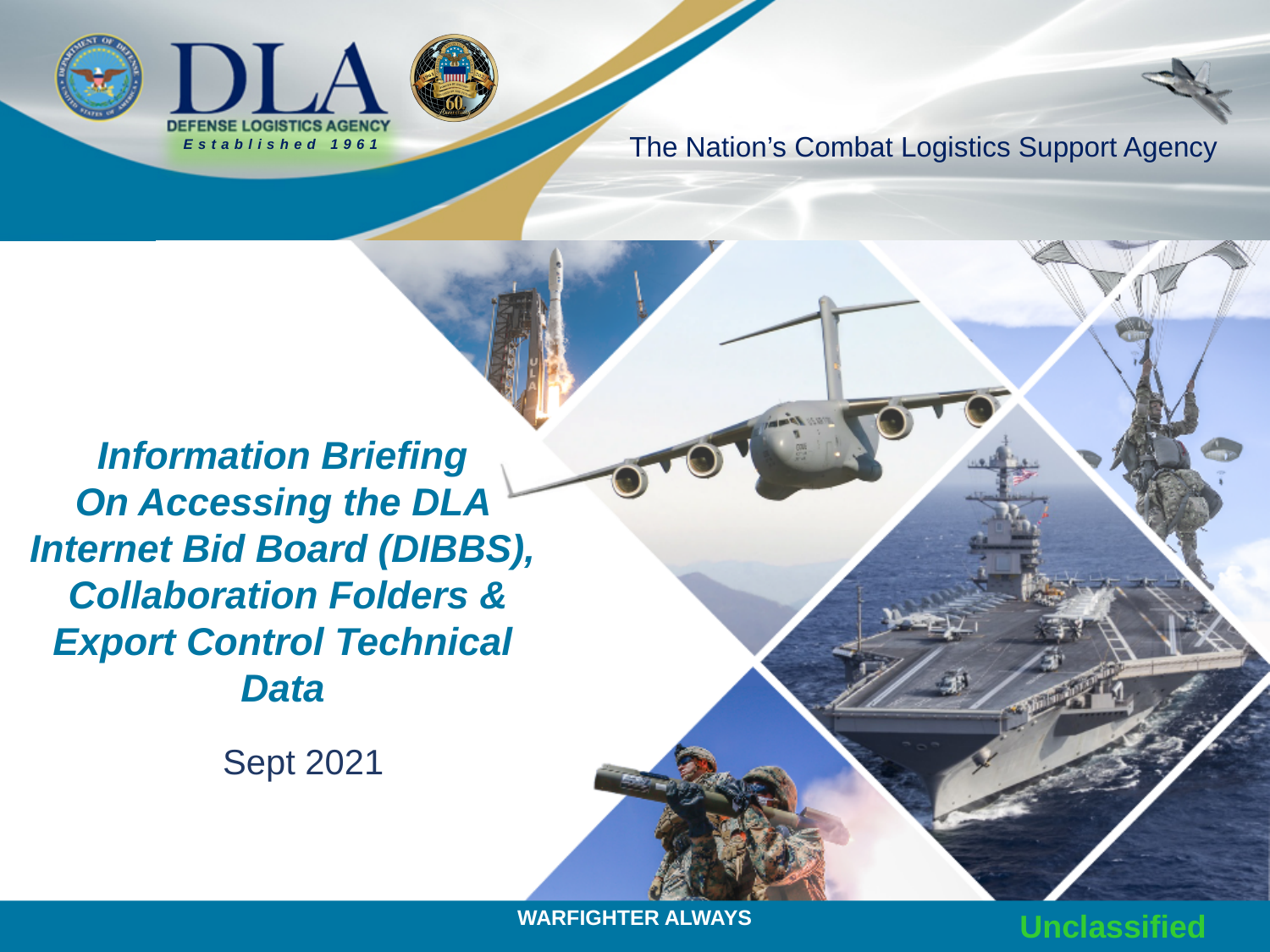

Information Briefing
On Accessing the DLA Internet Bid Board (DIBBS),  Collaboration Folders & Export Control Technical Data
 Sept 2021
Unclassified